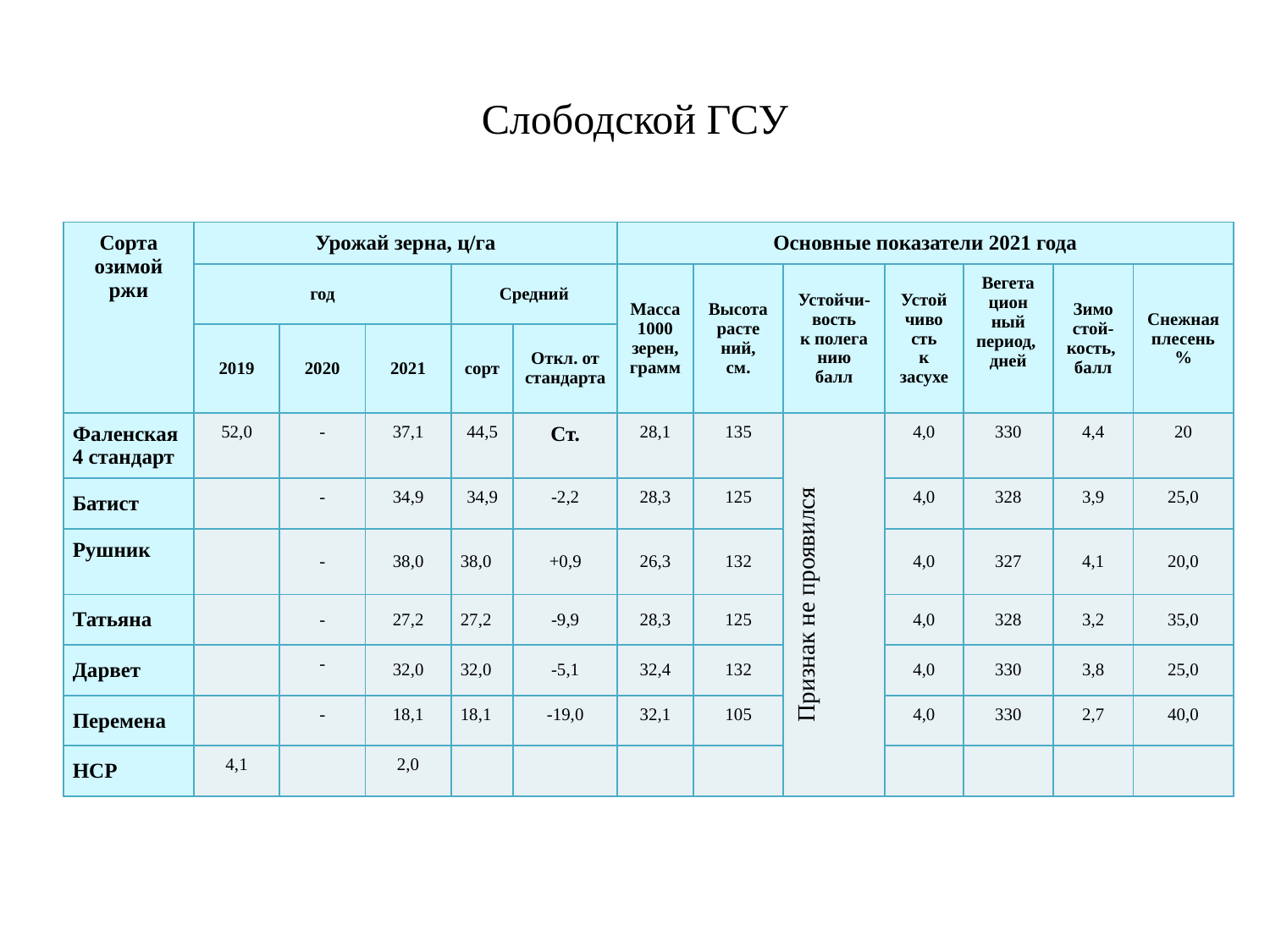

# Слободской ГСУ
| Сорта озимой ржи | Урожай зерна, ц/га |  |  |  |  | Основные показатели 2021 года |  |  |  |  |  |  |
| --- | --- | --- | --- | --- | --- | --- | --- | --- | --- | --- | --- | --- |
|  | год |  |  | Средний |  | Масса 1000 зерен, грамм | Высота расте ний, см. | Устойчи-вость к полега нию балл | Устой чиво сть к засухе | Вегета цион ный период, дней | Зимо стой-кость, балл | Снежная плесень % |
|  | 2019 | 2020 | 2021 | сорт | Откл. от стандарта |  |  |  |  |  |  |  |
| Фаленская 4 стандарт | 52,0 | - | 37,1 | 44,5 | Ст. | 28,1 | 135 | Признак не проявился | 4,0 | 330 | 4,4 | 20 |
| Батист |  | - | 34,9 | 34,9 | -2,2 | 28,3 | 125 |  | 4,0 | 328 | 3,9 | 25,0 |
| Рушник |  | - | 38,0 | 38,0 | +0,9 | 26,3 | 132 |  | 4,0 | 327 | 4,1 | 20,0 |
| Татьяна |  | - | 27,2 | 27,2 | -9,9 | 28,3 | 125 |  | 4,0 | 328 | 3,2 | 35,0 |
| Дарвет |  | - | 32,0 | 32,0 | -5,1 | 32,4 | 132 |  | 4,0 | 330 | 3,8 | 25,0 |
| Перемена |  | - | 18,1 | 18,1 | -19,0 | 32,1 | 105 |  | 4,0 | 330 | 2,7 | 40,0 |
| НСР | 4,1 |  | 2,0 |  |  |  |  |  |  |  |  |  |